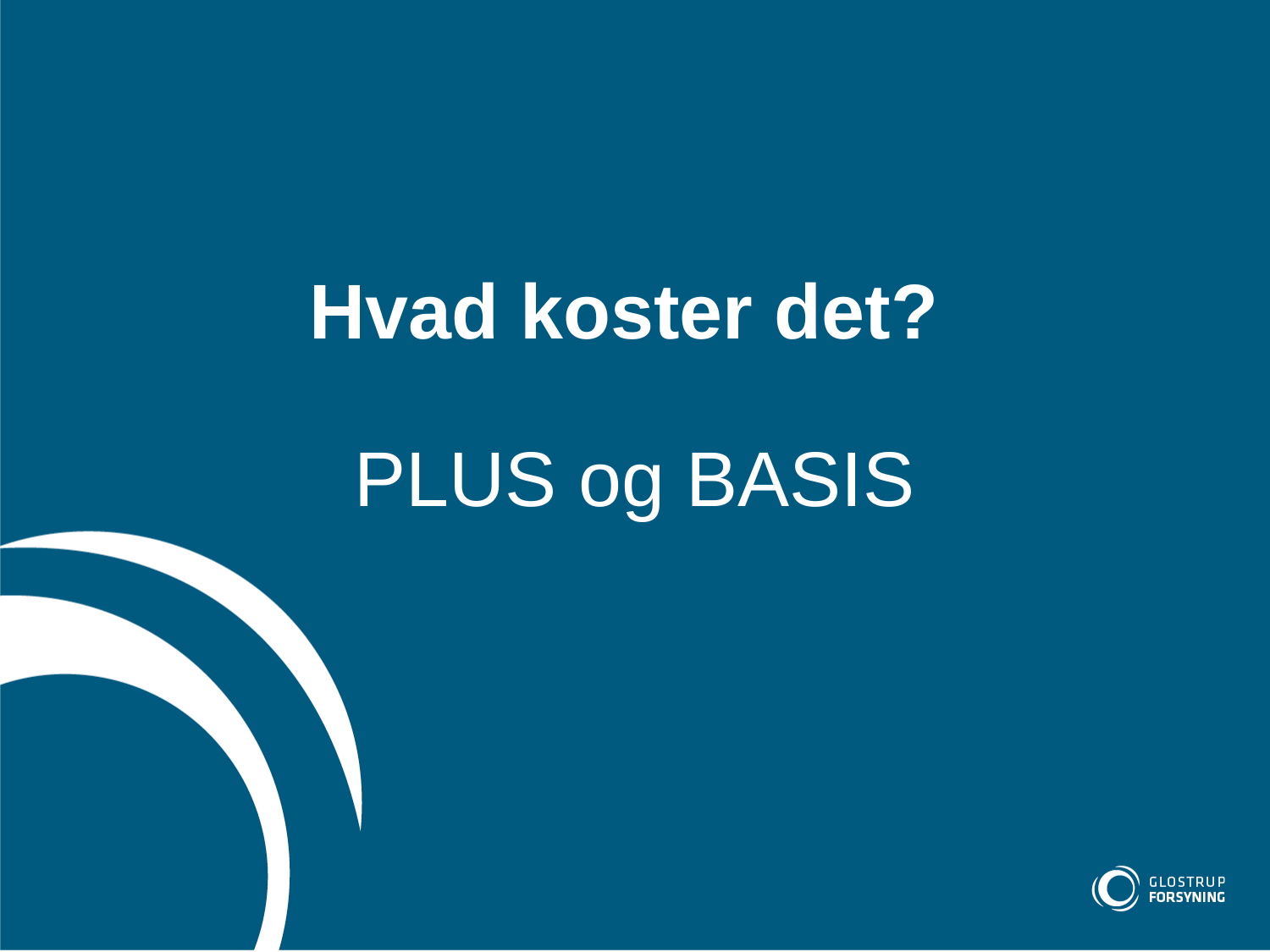

# Hvad koster det? PLUS og BASIS